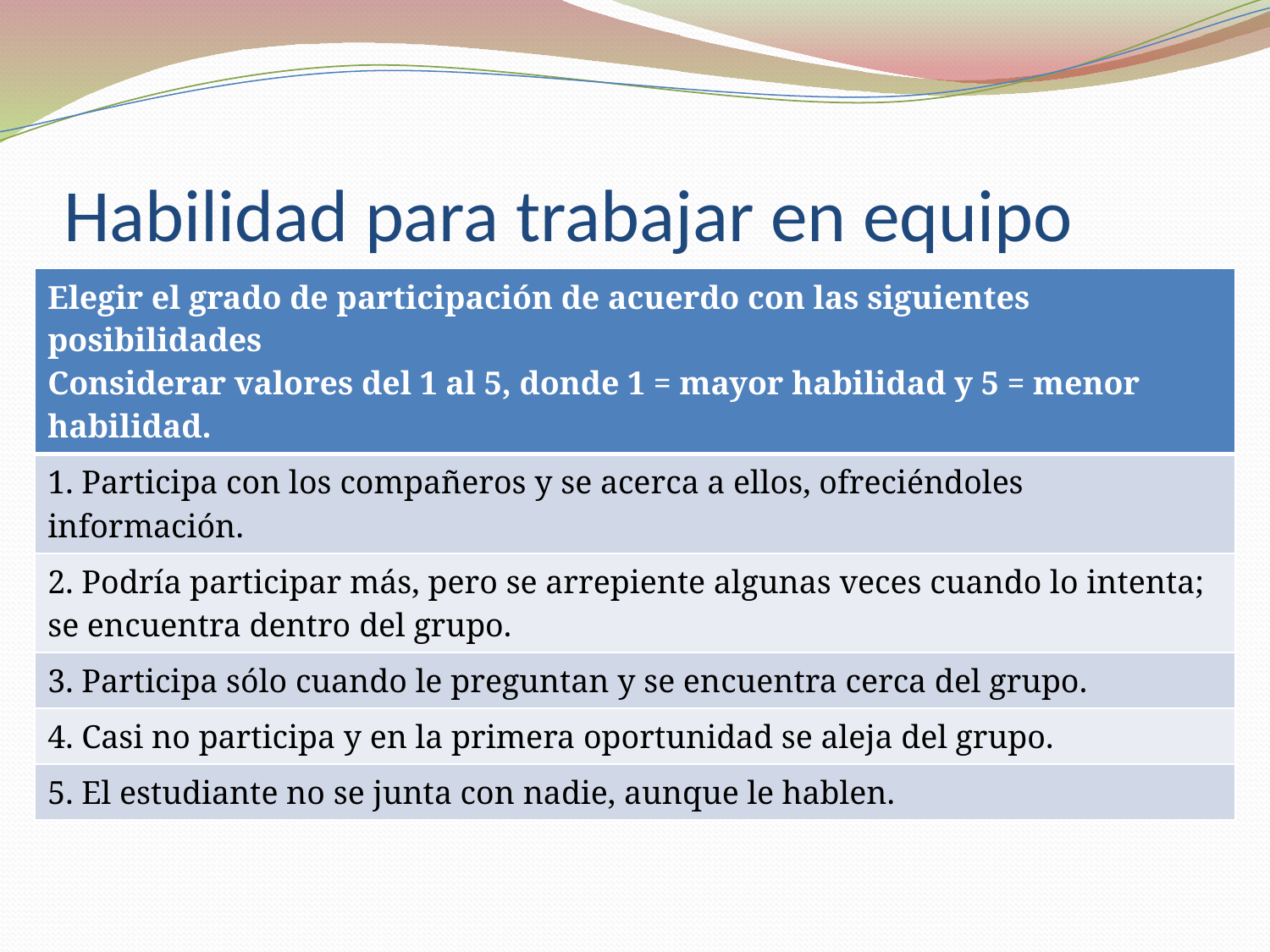

# Habilidad para trabajar en equipo
| Elegir el grado de participación de acuerdo con las siguientes posibilidades Considerar valores del 1 al 5, donde 1 = mayor habilidad y 5 = menor habilidad. |
| --- |
| 1. Participa con los compañeros y se acerca a ellos, ofreciéndoles información. |
| 2. Podría participar más, pero se arrepiente algunas veces cuando lo intenta; se encuentra dentro del grupo. |
| 3. Participa sólo cuando le preguntan y se encuentra cerca del grupo. |
| 4. Casi no participa y en la primera oportunidad se aleja del grupo. |
| 5. El estudiante no se junta con nadie, aunque le hablen. |